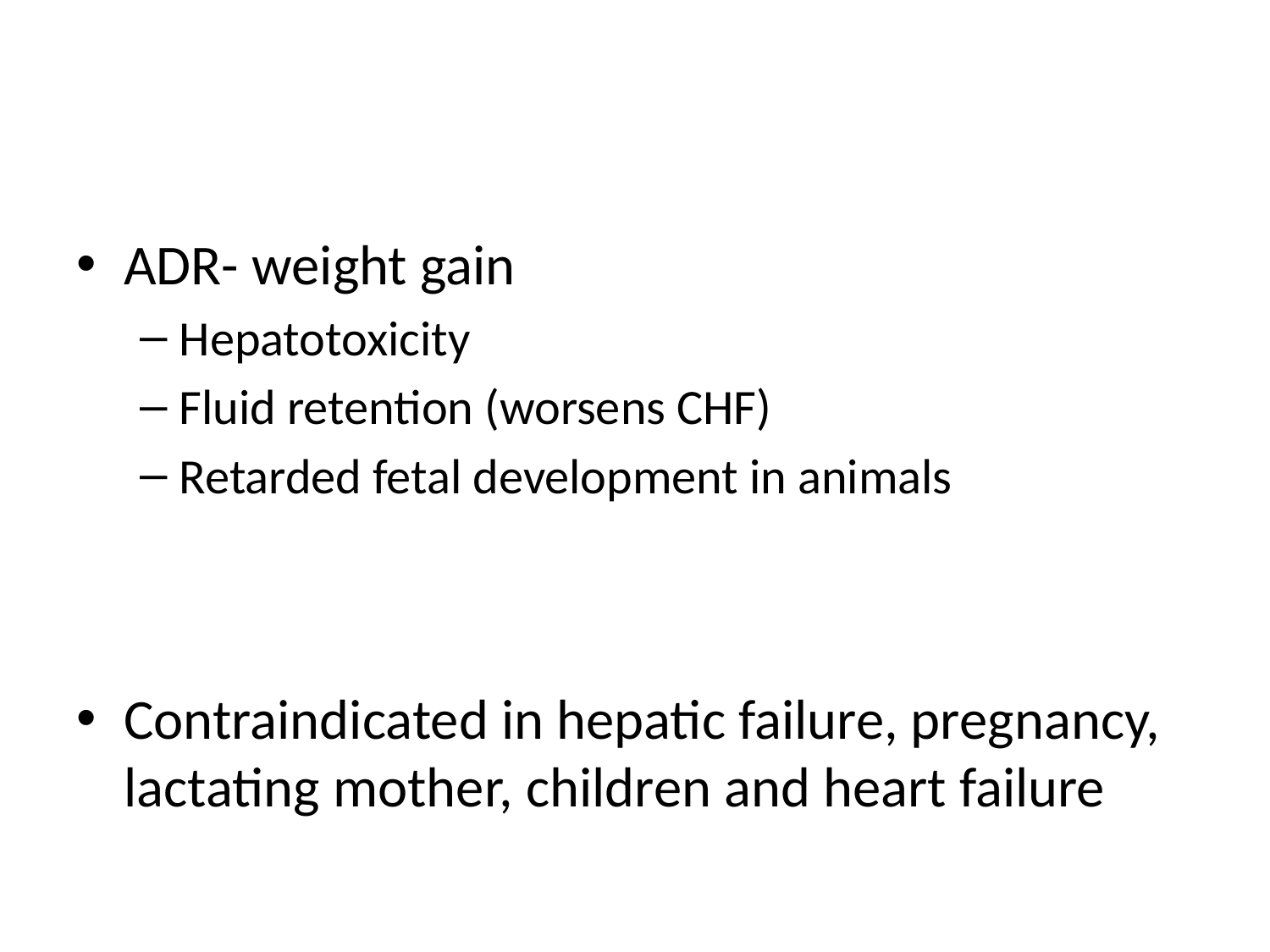

#
ADR- weight gain
Hepatotoxicity
Fluid retention (worsens CHF)
Retarded fetal development in animals

Contraindicated in hepatic failure, pregnancy, lactating mother, children and heart failure